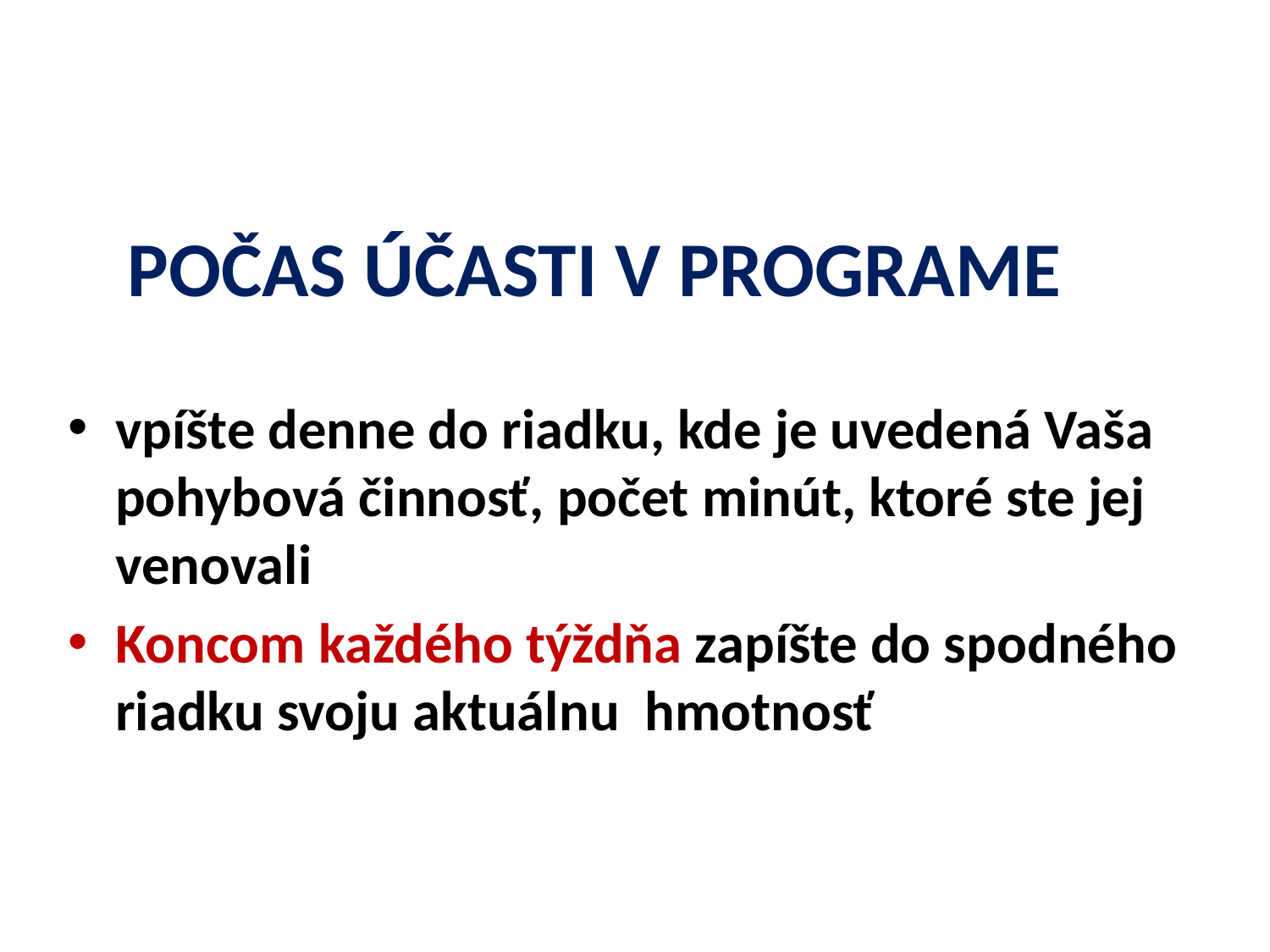

# POČAS ÚČASTI V PROGRAME
vpíšte denne do riadku, kde je uvedená Vaša pohybová činnosť, počet minút, ktoré ste jej venovali
Koncom každého týždňa zapíšte do spodného riadku svoju aktuálnu  hmotnosť